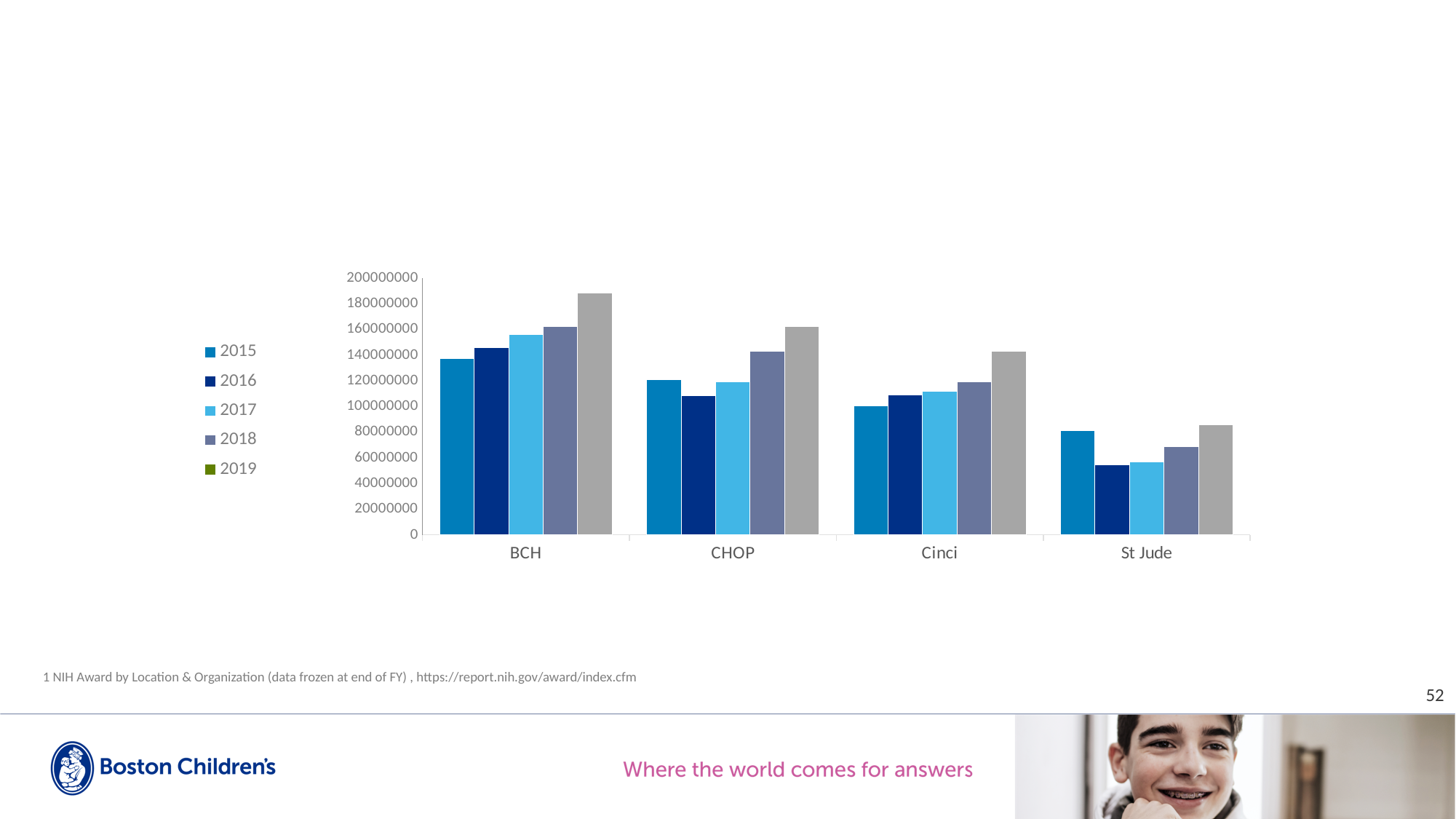

#

### Chart

| Category | 2015 | 2016 | 2017 | 2018 | 2019 |
|---|---|---|---|---|---|
| BCH | 137431827.0 | 145731397.0 | 155691457.0 | 162420296.0 | 188219321.0 |
| CHOP | 120762070.0 | 108125259.0 | 119124819.0 | 143071265.0 | 162330649.0 |
| Cinci | 100529004.0 | 108784288.0 | 111477556.0 | 119253658.0 | 142985696.0 |
| St Jude | 81136168.0 | 54675595.0 | 56804964.0 | 68676522.0 | 85507467.0 |
1 NIH Award by Location & Organization (data frozen at end of FY) , https://report.nih.gov/award/index.cfm